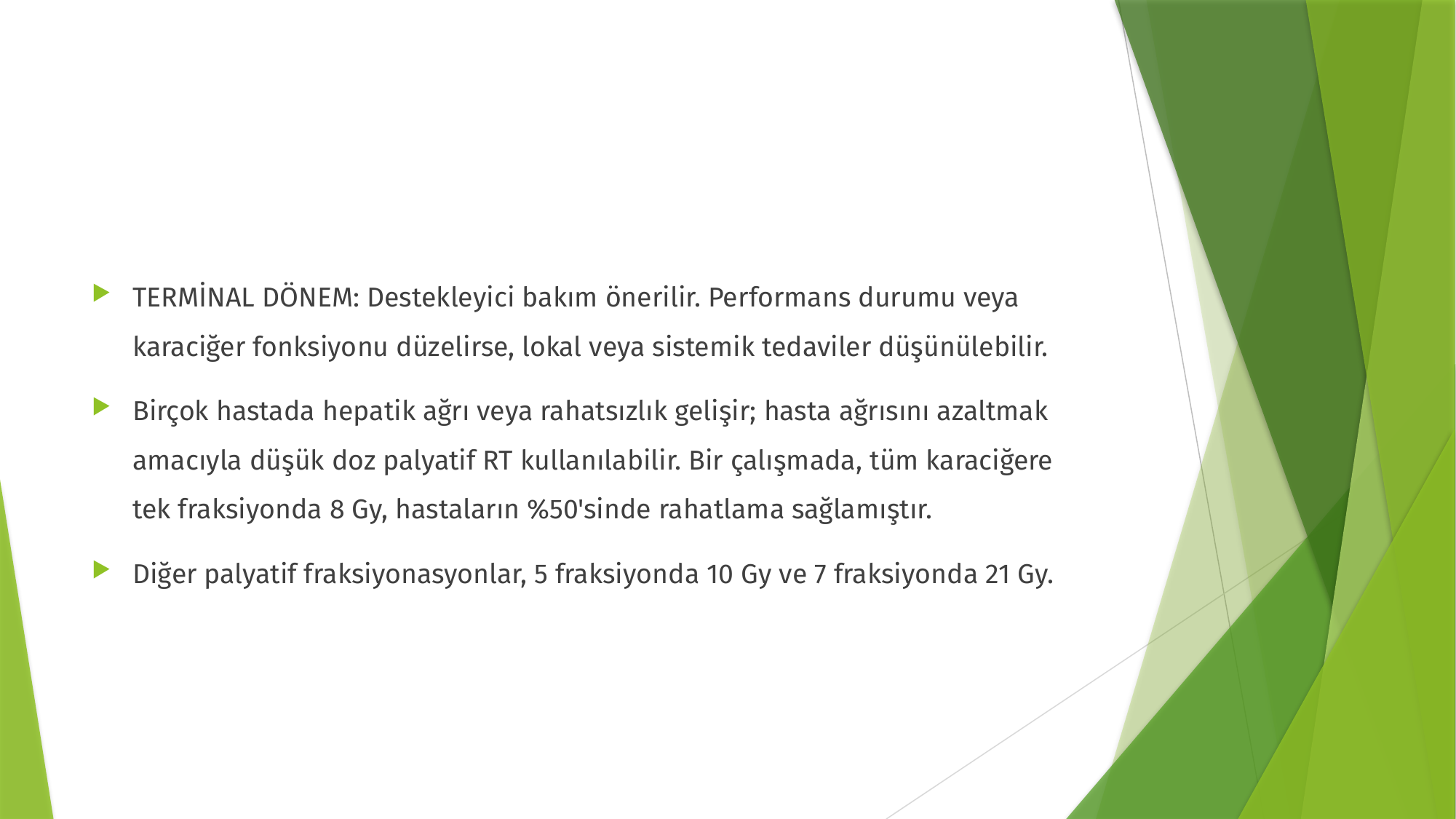

#
TERMİNAL DÖNEM: Destekleyici bakım önerilir. Performans durumu veya karaciğer fonksiyonu düzelirse, lokal veya sistemik tedaviler düşünülebilir.
Birçok hastada hepatik ağrı veya rahatsızlık gelişir; hasta ağrısını azaltmak amacıyla düşük doz palyatif RT kullanılabilir. Bir çalışmada, tüm karaciğere tek fraksiyonda 8 Gy, hastaların %50'sinde rahatlama sağlamıştır.
Diğer palyatif fraksiyonasyonlar, 5 fraksiyonda 10 Gy ve 7 fraksiyonda 21 Gy.